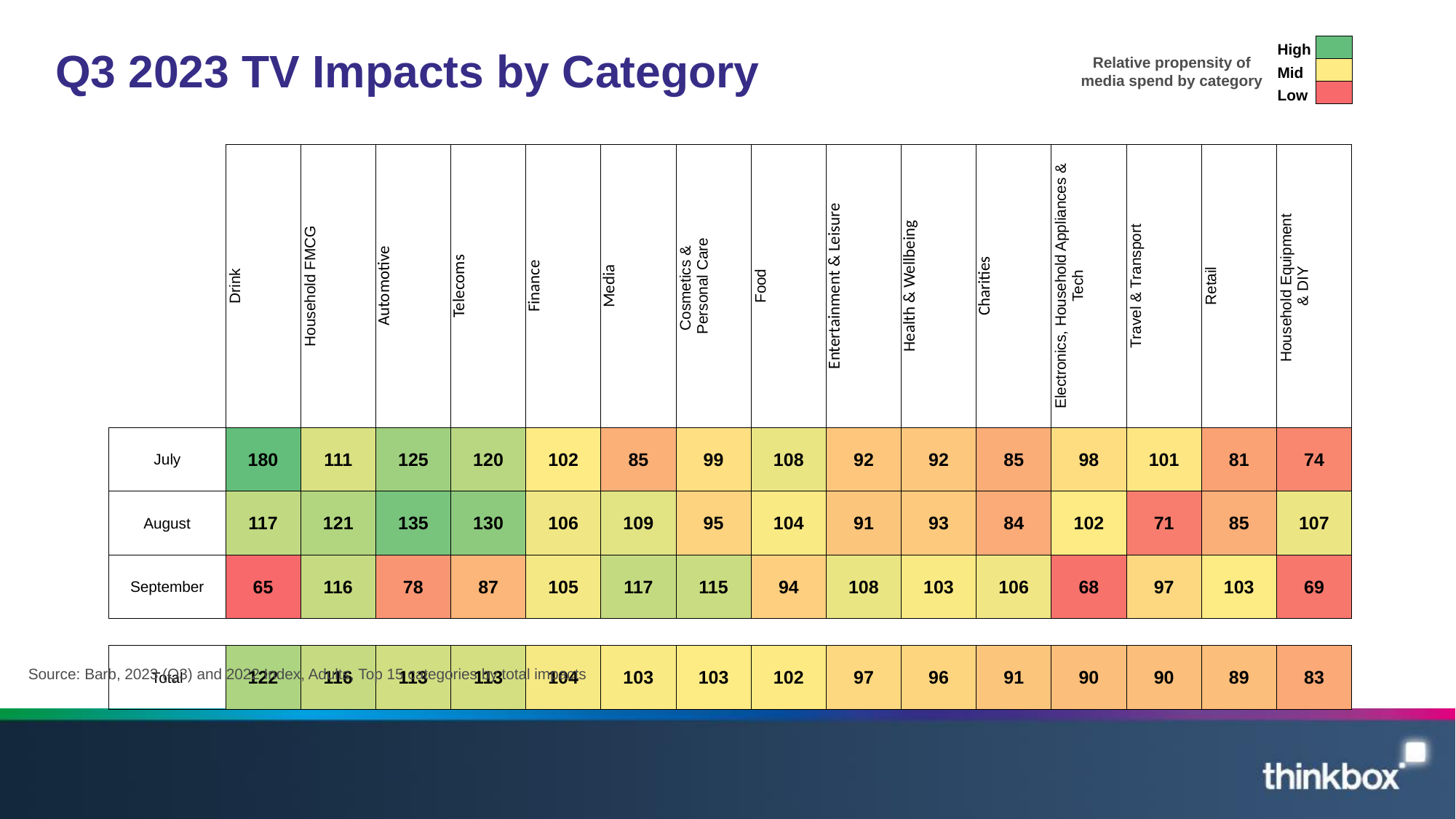

| High |  |
| --- | --- |
| Mid |  |
| Low |  |
# Q3 2023 TV Impacts by Category
Relative propensity of media spend by category
|  | Drink | Household FMCG | Automotive | Telecoms | Finance | Media | Cosmetics & Personal Care | Food | Entertainment & Leisure | Health & Wellbeing | Charities | Electronics, Household Appliances & Tech | Travel & Transport | Retail | Household Equipment & DIY |
| --- | --- | --- | --- | --- | --- | --- | --- | --- | --- | --- | --- | --- | --- | --- | --- |
| July | 180 | 111 | 125 | 120 | 102 | 85 | 99 | 108 | 92 | 92 | 85 | 98 | 101 | 81 | 74 |
| August | 117 | 121 | 135 | 130 | 106 | 109 | 95 | 104 | 91 | 93 | 84 | 102 | 71 | 85 | 107 |
| September | 65 | 116 | 78 | 87 | 105 | 117 | 115 | 94 | 108 | 103 | 106 | 68 | 97 | 103 | 69 |
|  |  |  |  |  |  |  |  |  |  |  |  |  |  |  |  |
| Total | 122 | 116 | 113 | 113 | 104 | 103 | 103 | 102 | 97 | 96 | 91 | 90 | 90 | 89 | 83 |
Source: Barb, 2023 (Q3) and 2022 Index, Adults, Top 15 categories by total impacts